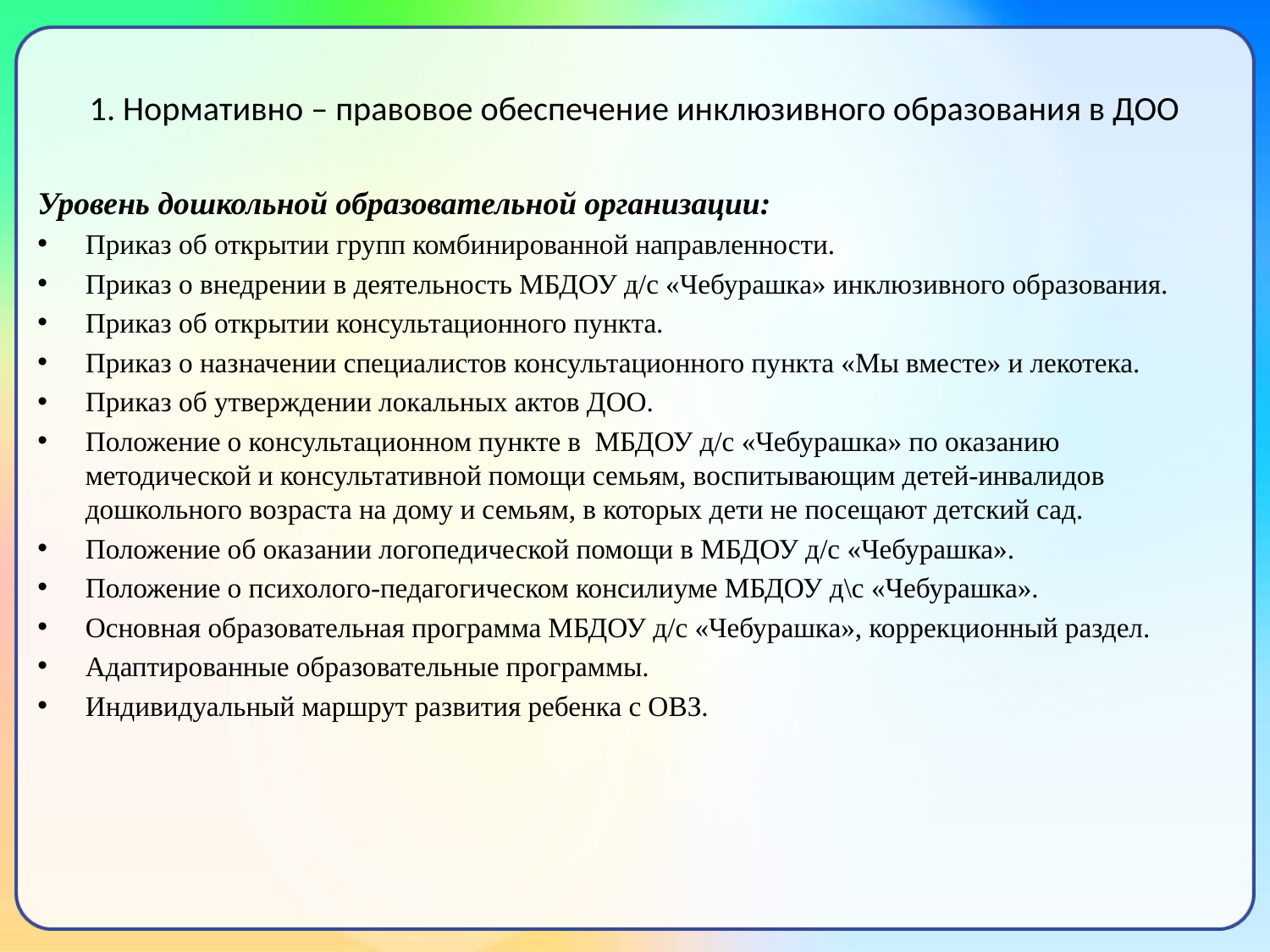

# 1. Нормативно – правовое обеспечение инклюзивного образования в ДОО
Уровень дошкольной образовательной организации:
Приказ об открытии групп комбинированной направленности.
Приказ о внедрении в деятельность МБДОУ д/с «Чебурашка» инклюзивного образования.
Приказ об открытии консультационного пункта.
Приказ о назначении специалистов консультационного пункта «Мы вместе» и лекотека.
Приказ об утверждении локальных актов ДОО.
Положение о консультационном пункте в  МБДОУ д/с «Чебурашка» по оказанию методической и консультативной помощи семьям, воспитывающим детей-инвалидов дошкольного возраста на дому и семьям, в которых дети не посещают детский сад.
Положение об оказании логопедической помощи в МБДОУ д/с «Чебурашка».
Положение о психолого-педагогическом консилиуме МБДОУ д\с «Чебурашка».
Основная образовательная программа МБДОУ д/с «Чебурашка», коррекционный раздел.
Адаптированные образовательные программы.
Индивидуальный маршрут развития ребенка с ОВЗ.